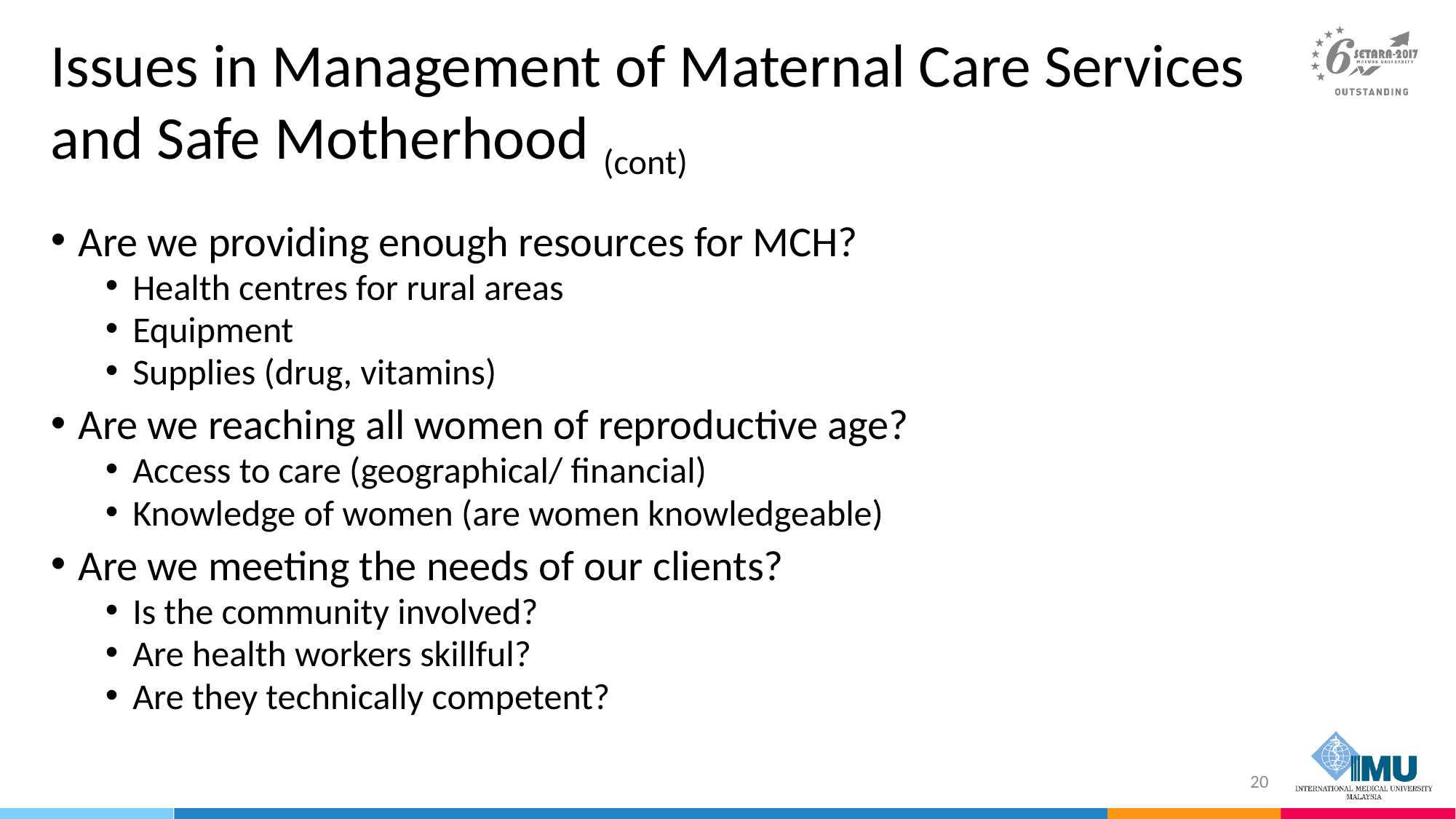

# Issues in Management of Maternal Care Services and Safe Motherhood (cont)
Are we providing enough resources for MCH?
Health centres for rural areas
Equipment
Supplies (drug, vitamins)
Are we reaching all women of reproductive age?
Access to care (geographical/ financial)
Knowledge of women (are women knowledgeable)
Are we meeting the needs of our clients?
Is the community involved?
Are health workers skillful?
Are they technically competent?
20